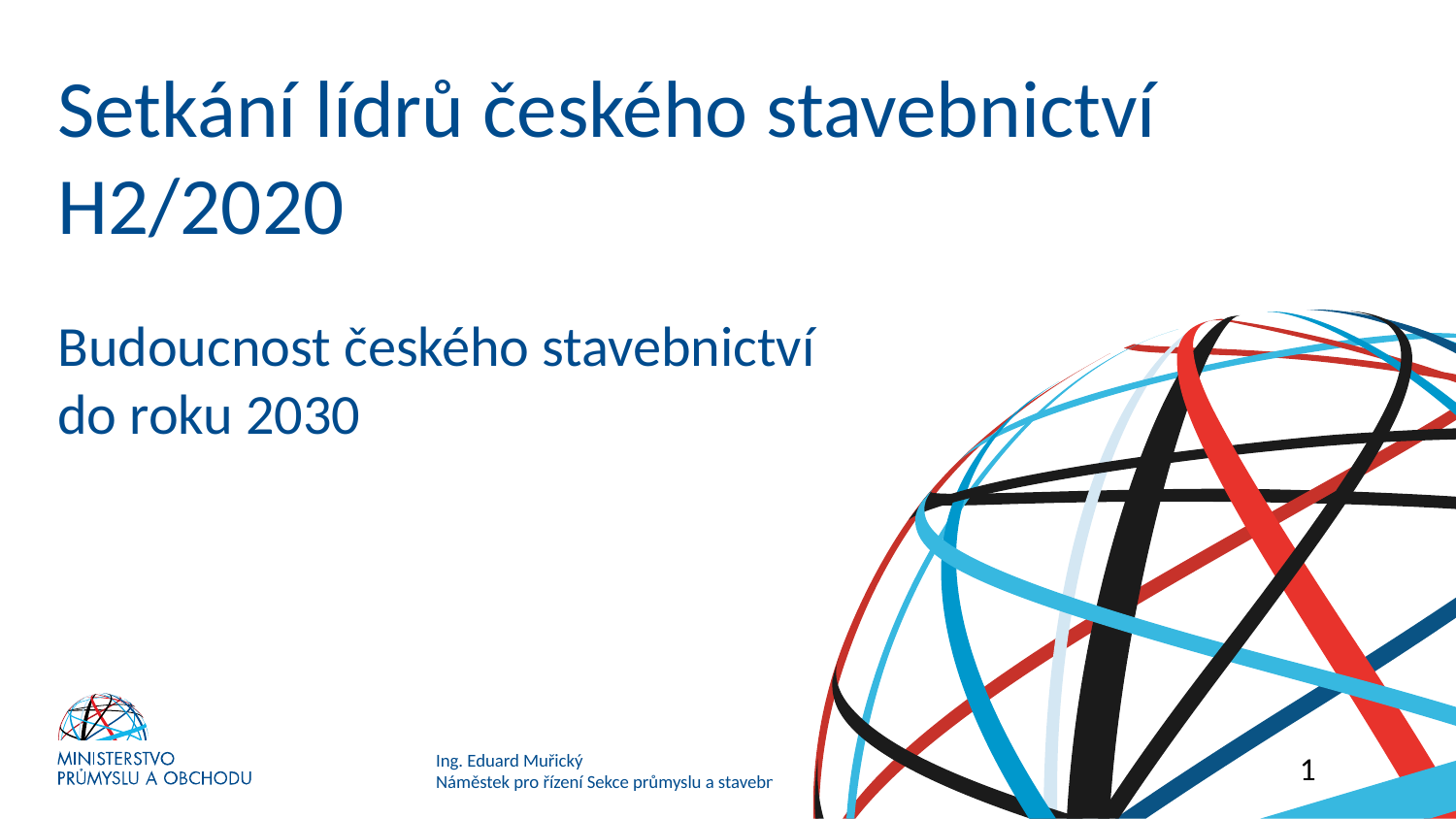

# Setkání lídrů českého stavebnictví H2/2020
Budoucnost českého stavebnictví do roku 2030